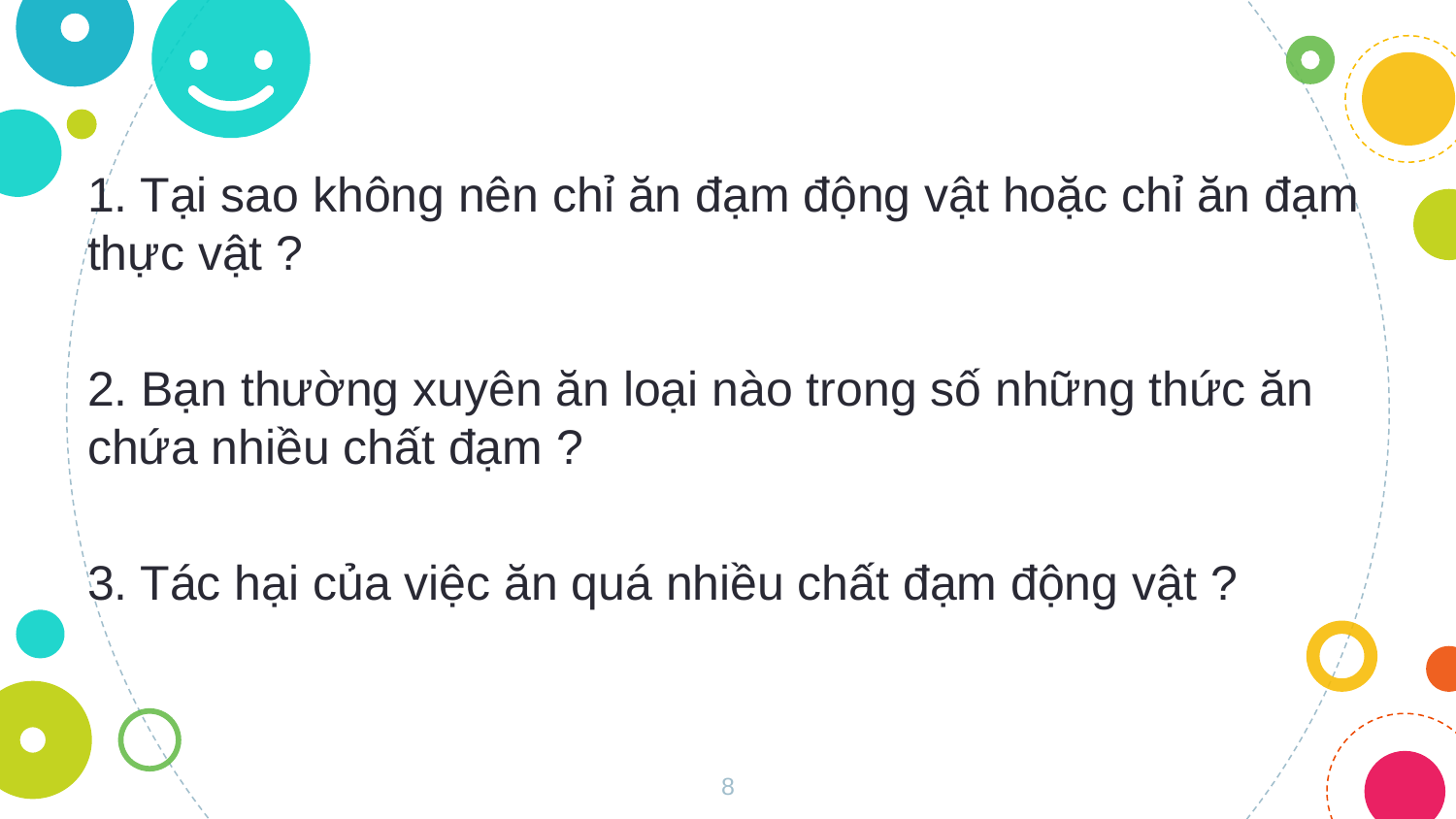

1. Tại sao không nên chỉ ăn đạm động vật hoặc chỉ ăn đạm thực vật ?

2. Bạn thường xuyên ăn loại nào trong số những thức ăn chứa nhiều chất đạm ?

3. Tác hại của việc ăn quá nhiều chất đạm động vật ?
8